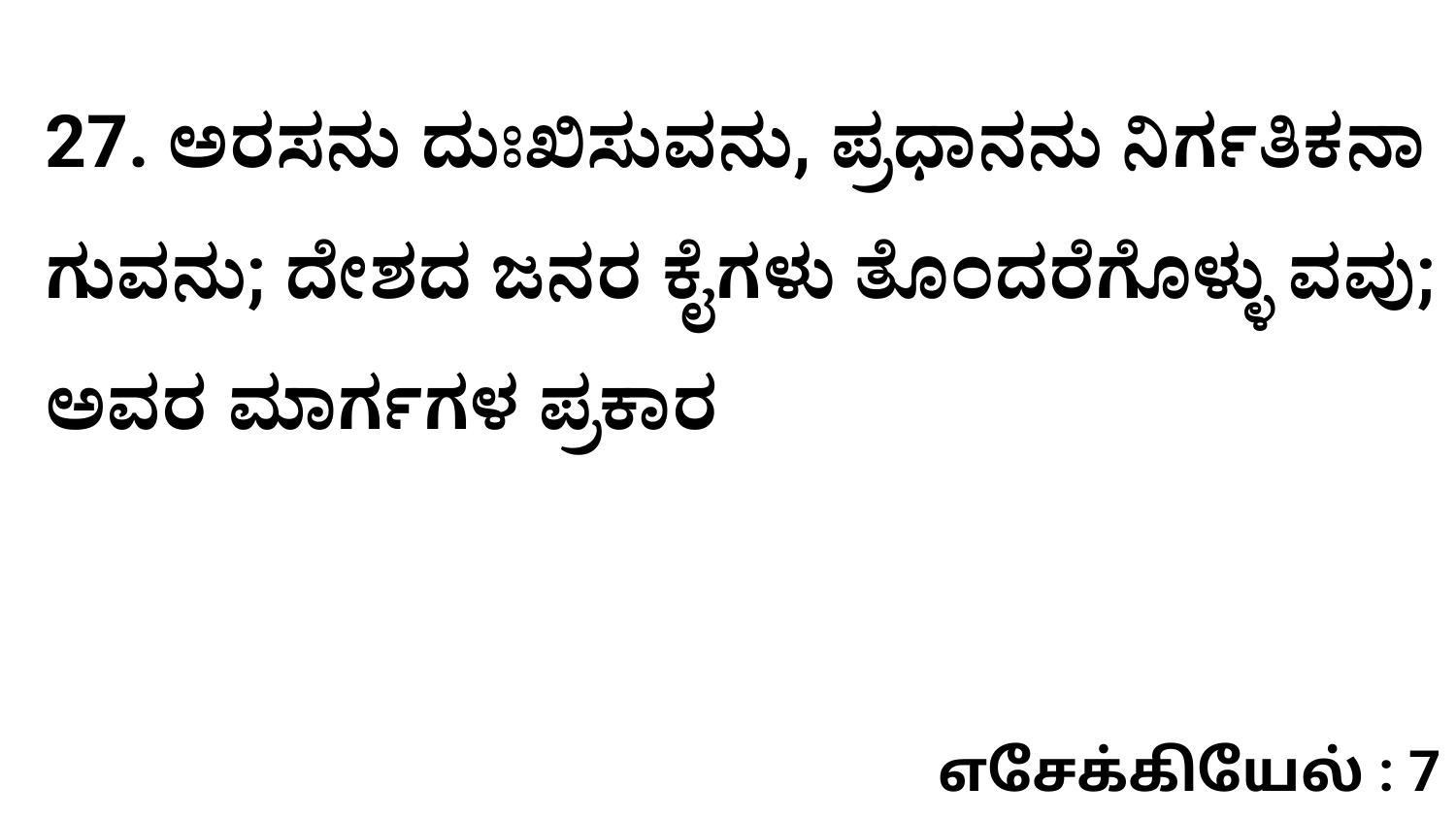

27. ಅರಸನು ದುಃಖಿಸುವನು, ಪ್ರಧಾನನು ನಿರ್ಗತಿಕನಾ ಗುವನು; ದೇಶದ ಜನರ ಕೈಗಳು ತೊಂದರೆಗೊಳ್ಳು ವವು; ಅವರ ಮಾರ್ಗಗಳ ಪ್ರಕಾರ
எசேக்கியேல் : 7